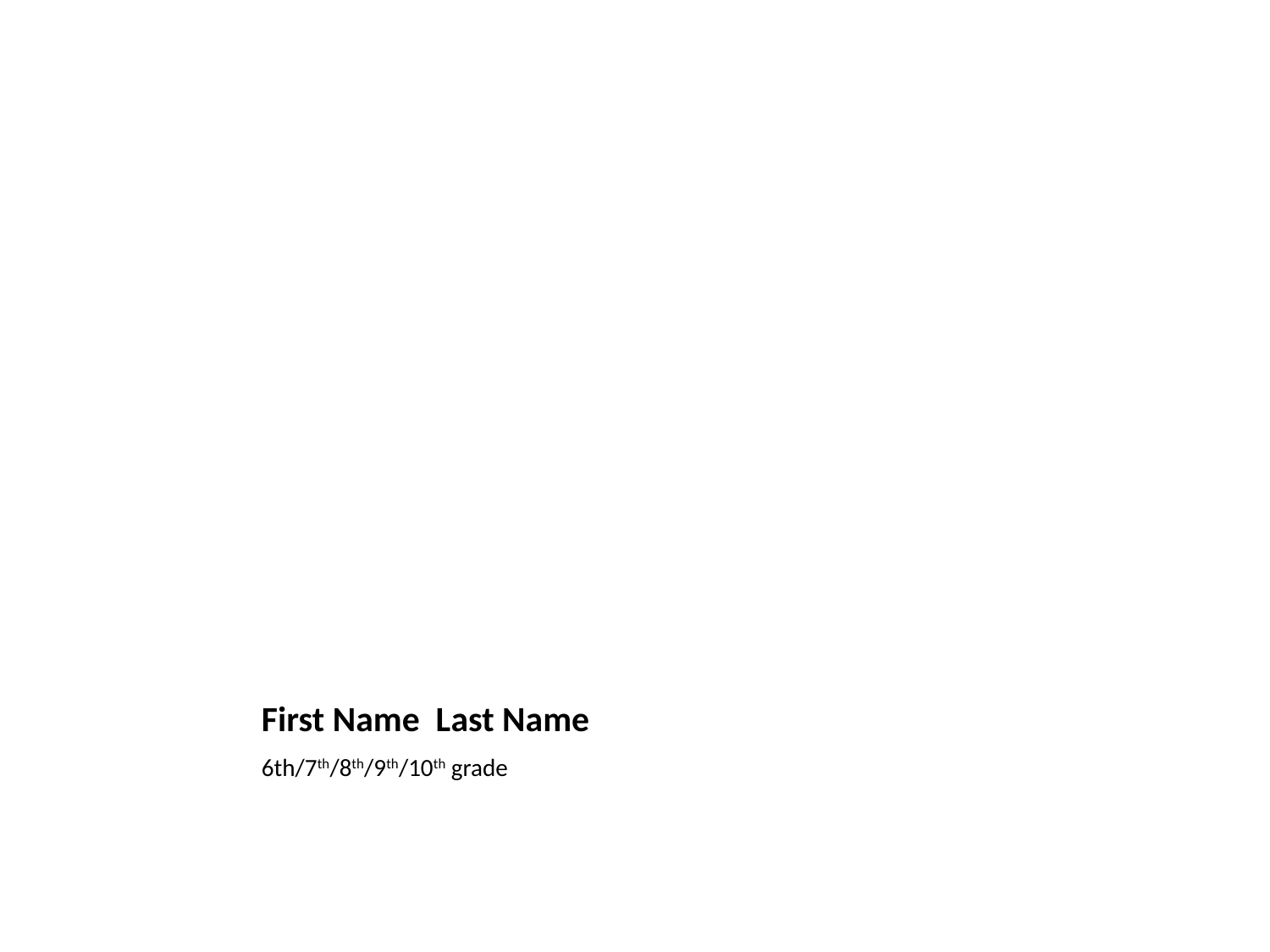

# First Name  Last Name
6th/7th/8th/9th/10th grade